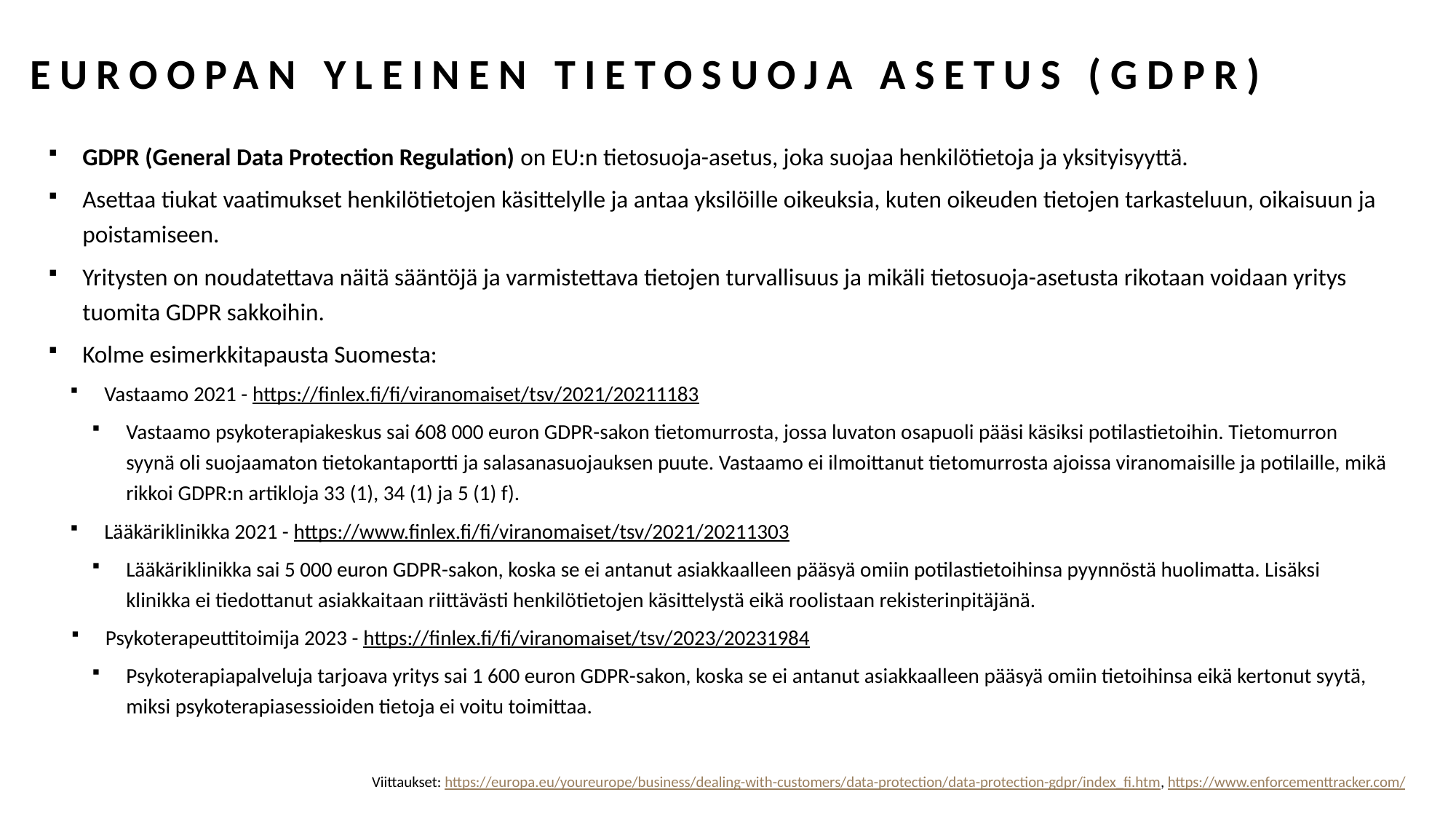

# Euroopan yleinen tietosuoja asetus (GDPR)
GDPR (General Data Protection Regulation) on EU:n tietosuoja-asetus, joka suojaa henkilötietoja ja yksityisyyttä.
Asettaa tiukat vaatimukset henkilötietojen käsittelylle ja antaa yksilöille oikeuksia, kuten oikeuden tietojen tarkasteluun, oikaisuun ja poistamiseen.
Yritysten on noudatettava näitä sääntöjä ja varmistettava tietojen turvallisuus ja mikäli tietosuoja-asetusta rikotaan voidaan yritys  tuomita GDPR sakkoihin.
Kolme esimerkkitapausta Suomesta:
Vastaamo 2021 - https://finlex.fi/fi/viranomaiset/tsv/2021/20211183
Vastaamo psykoterapiakeskus sai 608 000 euron GDPR-sakon tietomurrosta, jossa luvaton osapuoli pääsi käsiksi potilastietoihin. Tietomurron syynä oli suojaamaton tietokantaportti ja salasanasuojauksen puute. Vastaamo ei ilmoittanut tietomurrosta ajoissa viranomaisille ja potilaille, mikä rikkoi GDPR:n artikloja 33 (1), 34 (1) ja 5 (1) f).
Lääkäriklinikka 2021 - https://www.finlex.fi/fi/viranomaiset/tsv/2021/20211303
Lääkäriklinikka sai 5 000 euron GDPR-sakon, koska se ei antanut asiakkaalleen pääsyä omiin potilastietoihinsa pyynnöstä huolimatta. Lisäksi klinikka ei tiedottanut asiakkaitaan riittävästi henkilötietojen käsittelystä eikä roolistaan rekisterinpitäjänä.
Psykoterapeuttitoimija 2023 - https://finlex.fi/fi/viranomaiset/tsv/2023/20231984
Psykoterapiapalveluja tarjoava yritys sai 1 600 euron GDPR-sakon, koska se ei antanut asiakkaalleen pääsyä omiin tietoihinsa eikä kertonut syytä, miksi psykoterapiasessioiden tietoja ei voitu toimittaa.
Viittaukset: https://europa.eu/youreurope/business/dealing-with-customers/data-protection/data-protection-gdpr/index_fi.htm, https://www.enforcementtracker.com/